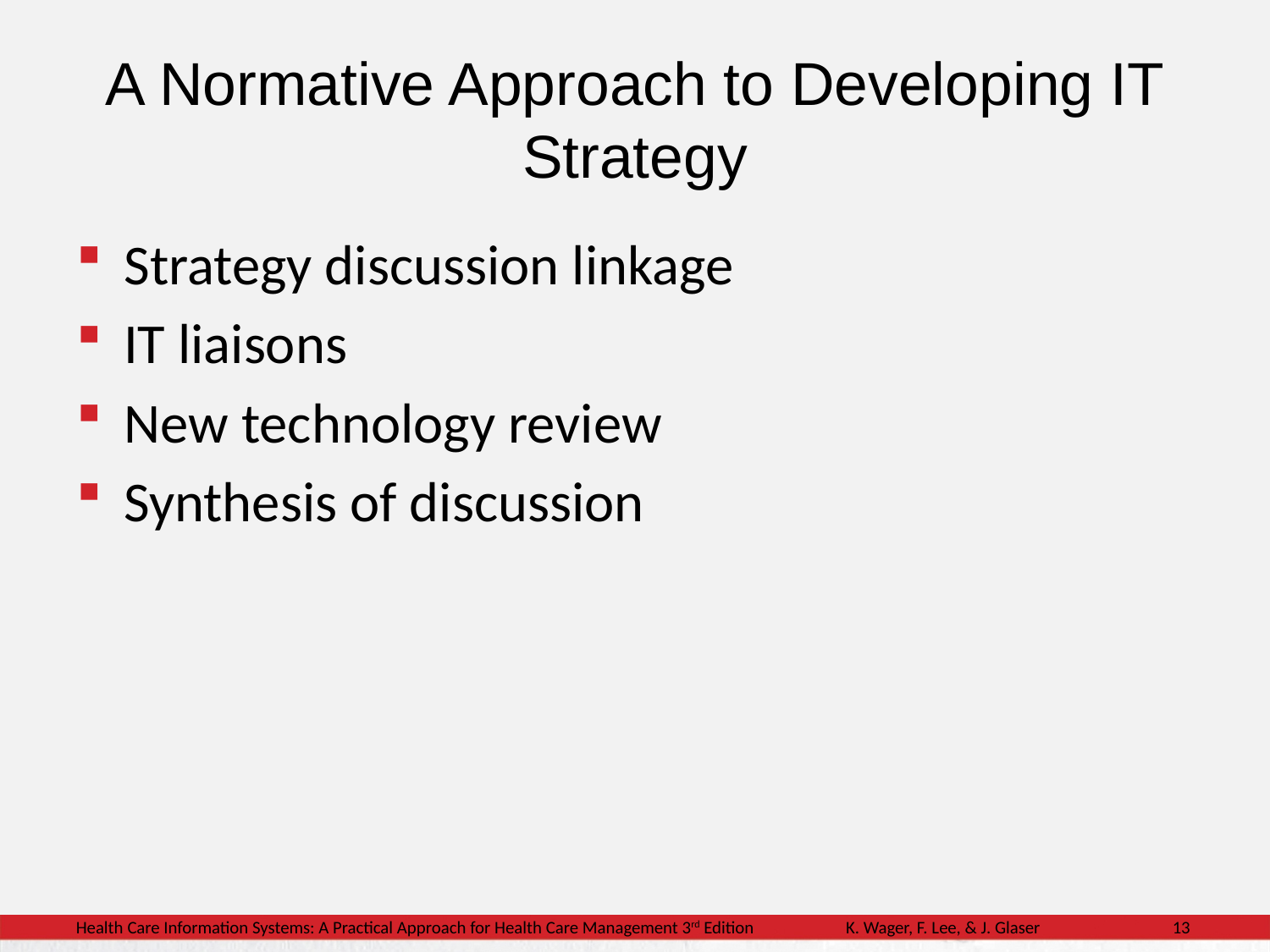

A Normative Approach to Developing IT Strategy
Strategy discussion linkage
IT liaisons
New technology review
Synthesis of discussion